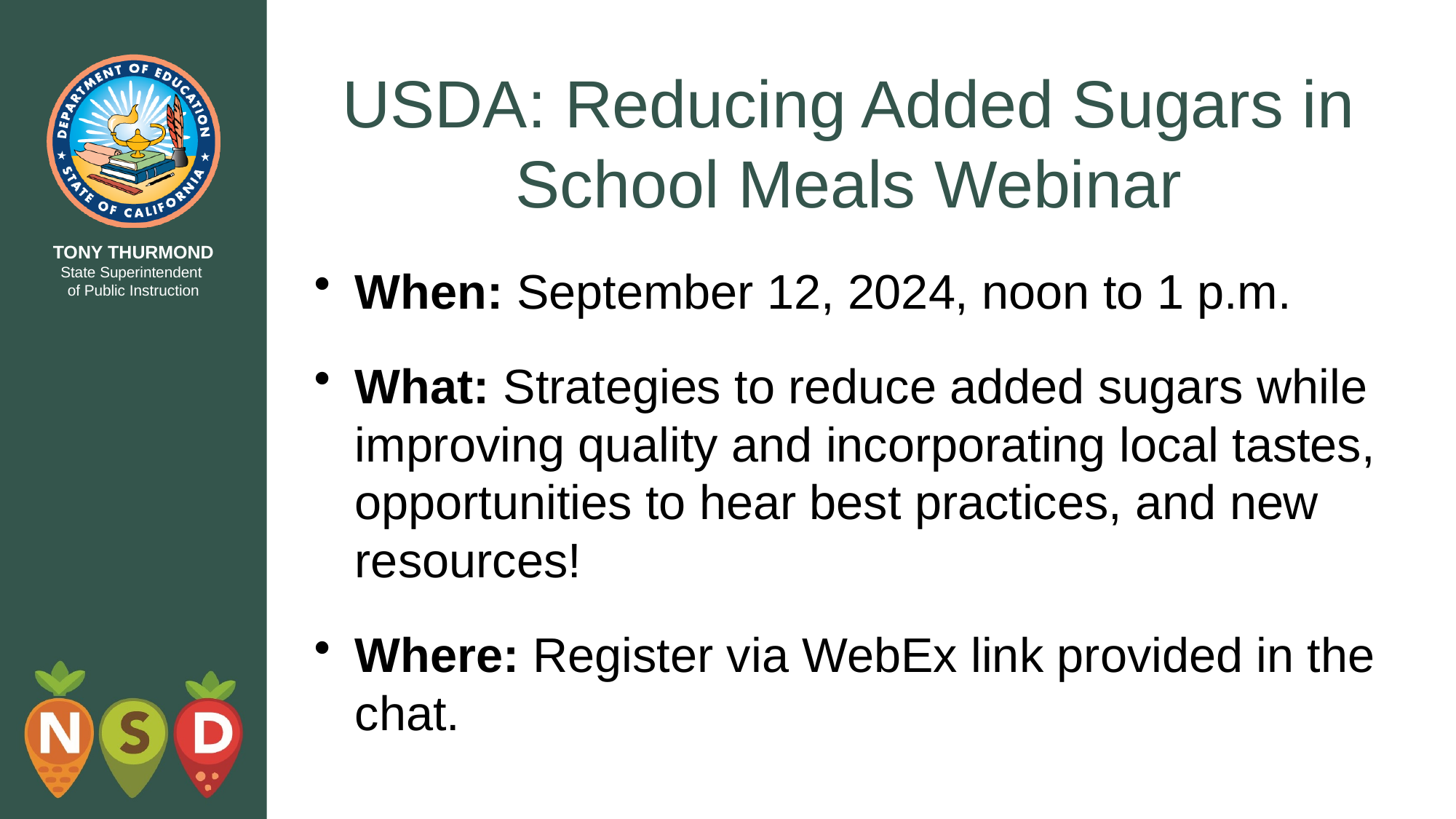

# USDA: Reducing Added Sugars in School Meals Webinar
When: September 12, 2024, noon to 1 p.m.
What: Strategies to reduce added sugars while improving quality and incorporating local tastes, opportunities to hear best practices, and new resources!
Where: Register via WebEx link provided in the chat.